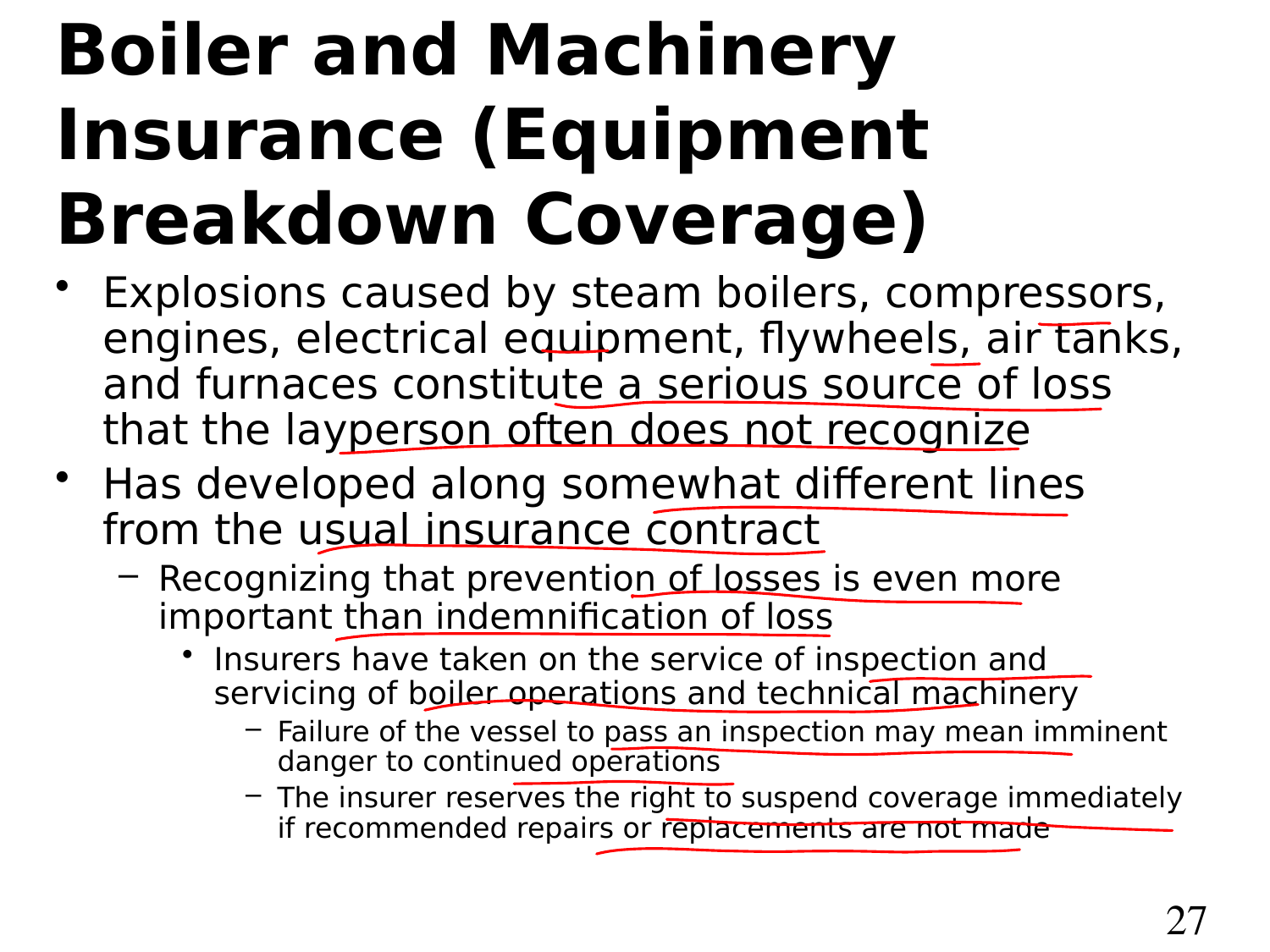

# Boiler and Machinery Insurance (Equipment Breakdown Coverage)
Explosions caused by steam boilers, compressors, engines, electrical equipment, flywheels, air tanks, and furnaces constitute a serious source of loss that the layperson often does not recognize
Has developed along somewhat different lines from the usual insurance contract
Recognizing that prevention of losses is even more important than indemnification of loss
Insurers have taken on the service of inspection and servicing of boiler operations and technical machinery
Failure of the vessel to pass an inspection may mean imminent danger to continued operations
The insurer reserves the right to suspend coverage immediately if recommended repairs or replacements are not made
27